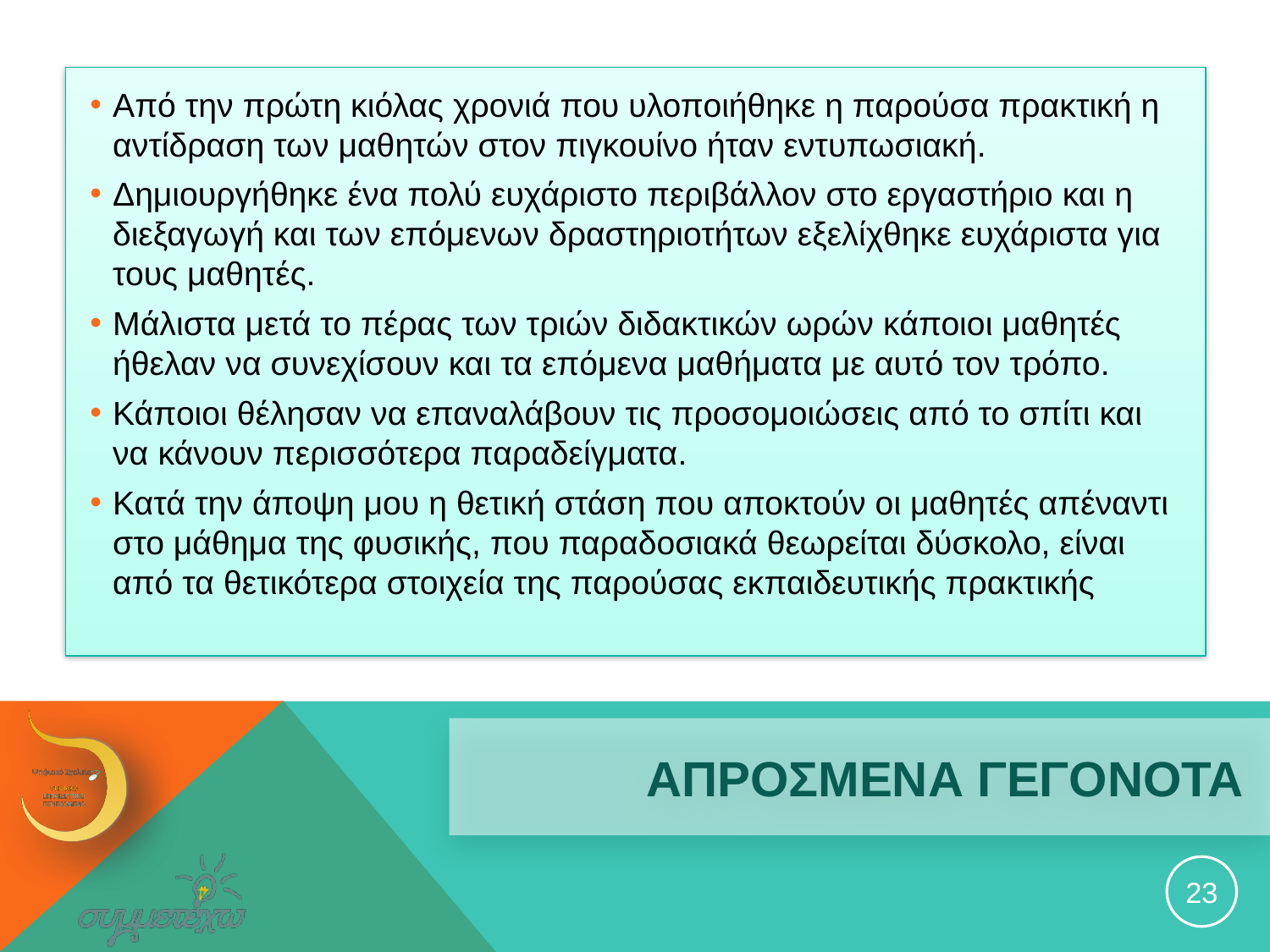

Από την πρώτη κιόλας χρονιά που υλοποιήθηκε η παρούσα πρακτική η αντίδραση των μαθητών στον πιγκουίνο ήταν εντυπωσιακή.
Δημιουργήθηκε ένα πολύ ευχάριστο περιβάλλον στο εργαστήριο και η διεξαγωγή και των επόμενων δραστηριοτήτων εξελίχθηκε ευχάριστα για τους μαθητές.
Μάλιστα μετά το πέρας των τριών διδακτικών ωρών κάποιοι μαθητές ήθελαν να συνεχίσουν και τα επόμενα μαθήματα με αυτό τον τρόπο.
Κάποιοι θέλησαν να επαναλάβουν τις προσομοιώσεις από το σπίτι και να κάνουν περισσότερα παραδείγματα.
Κατά την άποψη μου η θετική στάση που αποκτούν οι μαθητές απέναντι στο μάθημα της φυσικής, που παραδοσιακά θεωρείται δύσκολο, είναι από τα θετικότερα στοιχεία της παρούσας εκπαιδευτικής πρακτικής

# ΑΠΡΟΣΜΕΝΑ ΓΕΓΟΝΟΤΑ
23